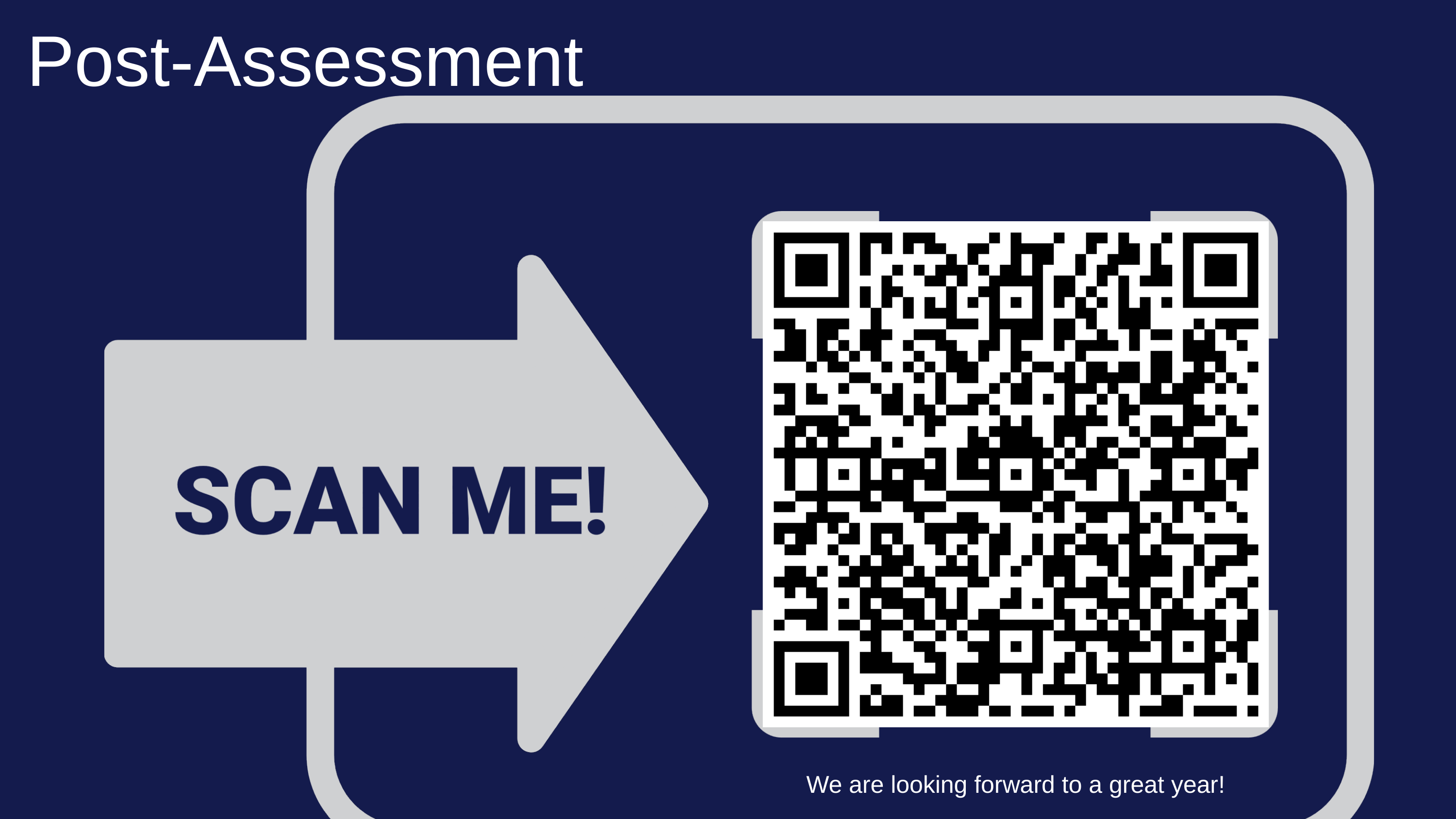

Post-Assessment

We are looking forward to a great year!